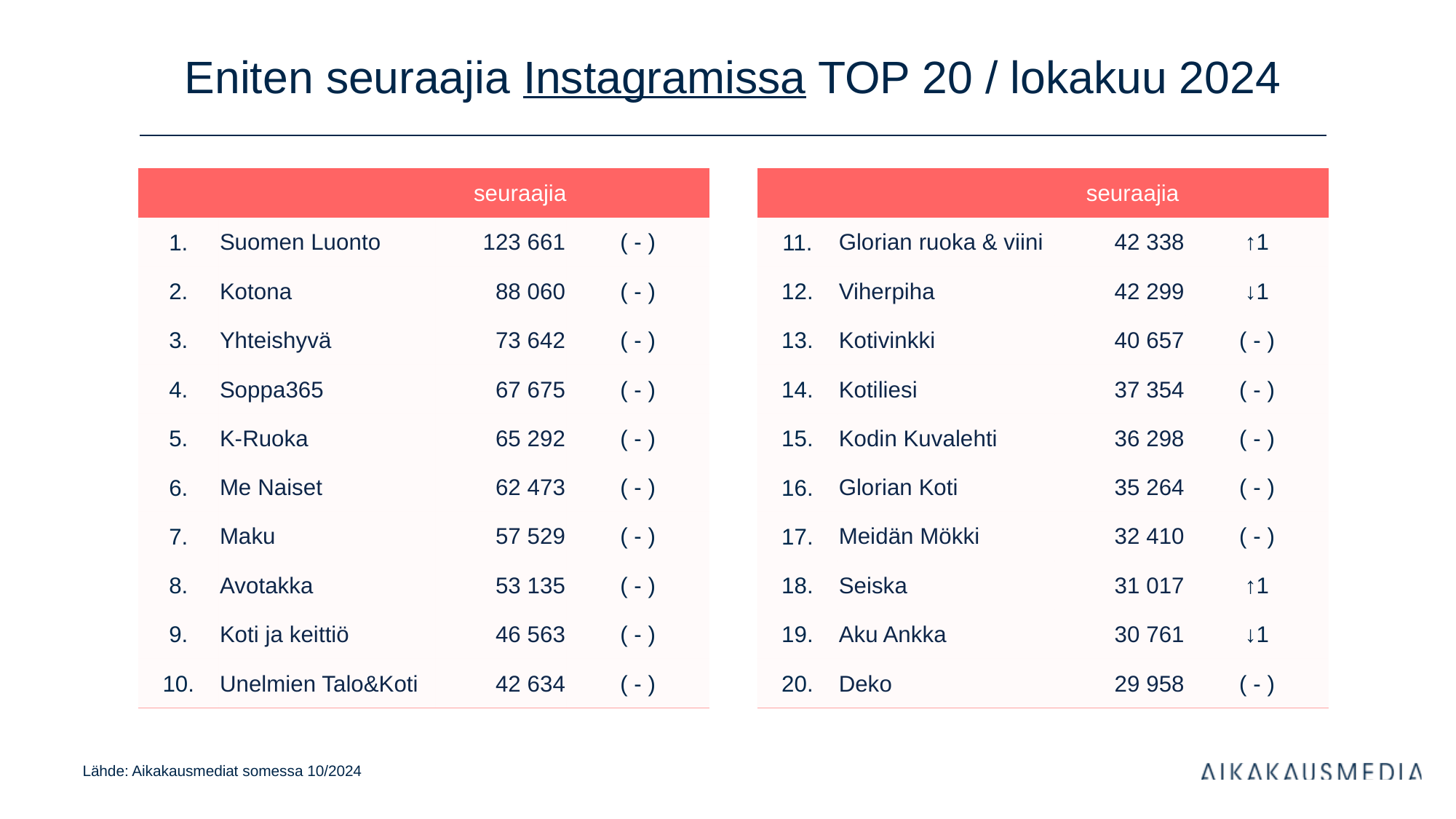

# Eniten seuraajia Instagramissa TOP 20 / lokakuu 2024
|  |  | seuraajia |  |
| --- | --- | --- | --- |
| 1. | Suomen Luonto | 123 661 | ( - ) |
| 2. | Kotona | 88 060 | ( - ) |
| 3. | Yhteishyvä | 73 642 | ( - ) |
| 4. | Soppa365 | 67 675 | ( - ) |
| 5. | K-Ruoka | 65 292 | ( - ) |
| 6. | Me Naiset | 62 473 | ( - ) |
| 7. | Maku | 57 529 | ( - ) |
| 8. | Avotakka | 53 135 | ( - ) |
| 9. | Koti ja keittiö | 46 563 | ( - ) |
| 10. | Unelmien Talo&Koti | 42 634 | ( - ) |
|  |  | seuraajia |  |
| --- | --- | --- | --- |
| 11. | Glorian ruoka & viini | 42 338 | ↑1 |
| 12. | Viherpiha | 42 299 | ↓1 |
| 13. | Kotivinkki | 40 657 | ( - ) |
| 14. | Kotiliesi | 37 354 | ( - ) |
| 15. | Kodin Kuvalehti | 36 298 | ( - ) |
| 16. | Glorian Koti | 35 264 | ( - ) |
| 17. | Meidän Mökki | 32 410 | ( - ) |
| 18. | Seiska | 31 017 | ↑1 |
| 19. | Aku Ankka | 30 761 | ↓1 |
| 20. | Deko | 29 958 | ( - ) |